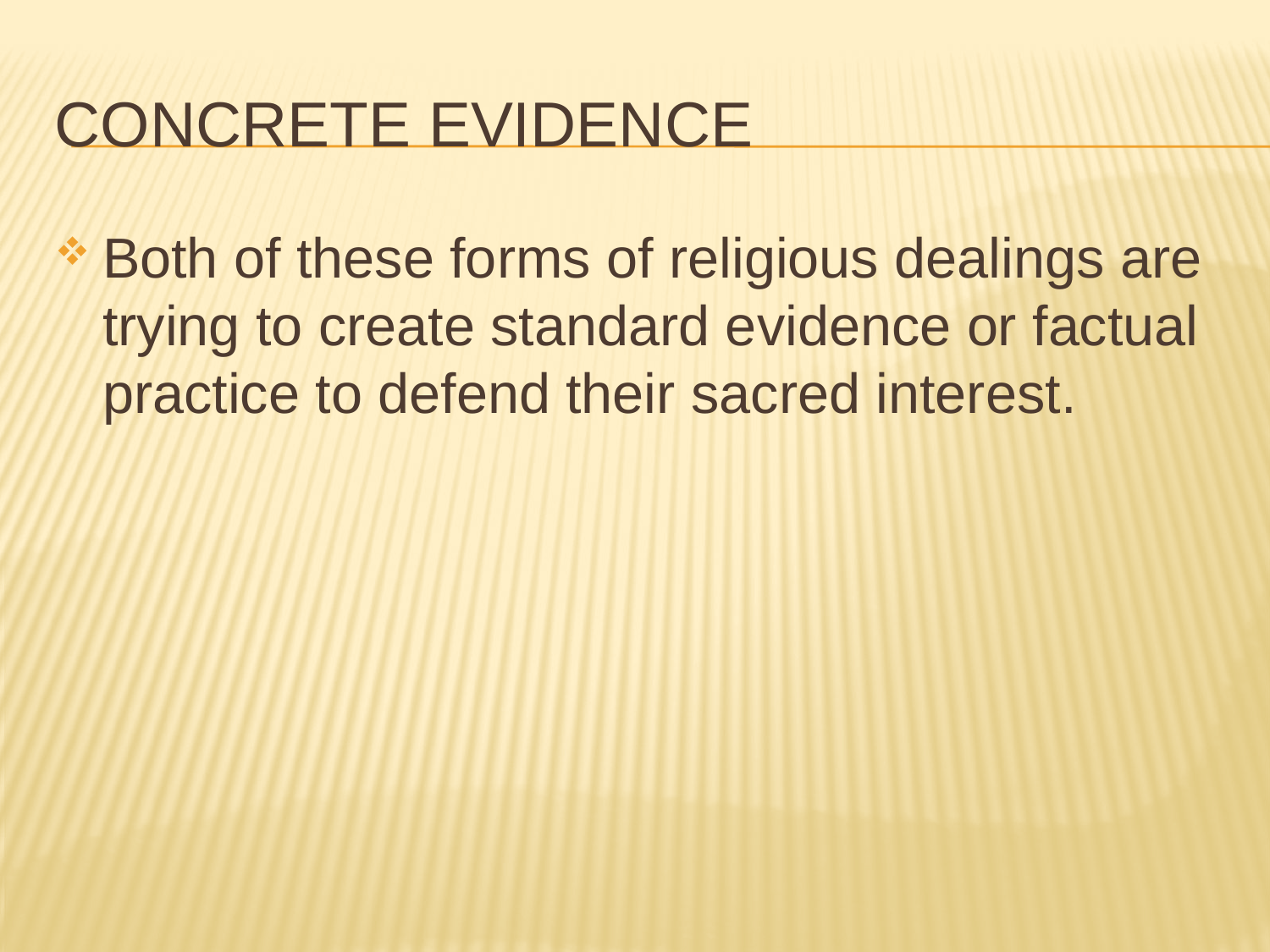

# Concrete Evidence
Both of these forms of religious dealings are trying to create standard evidence or factual practice to defend their sacred interest.